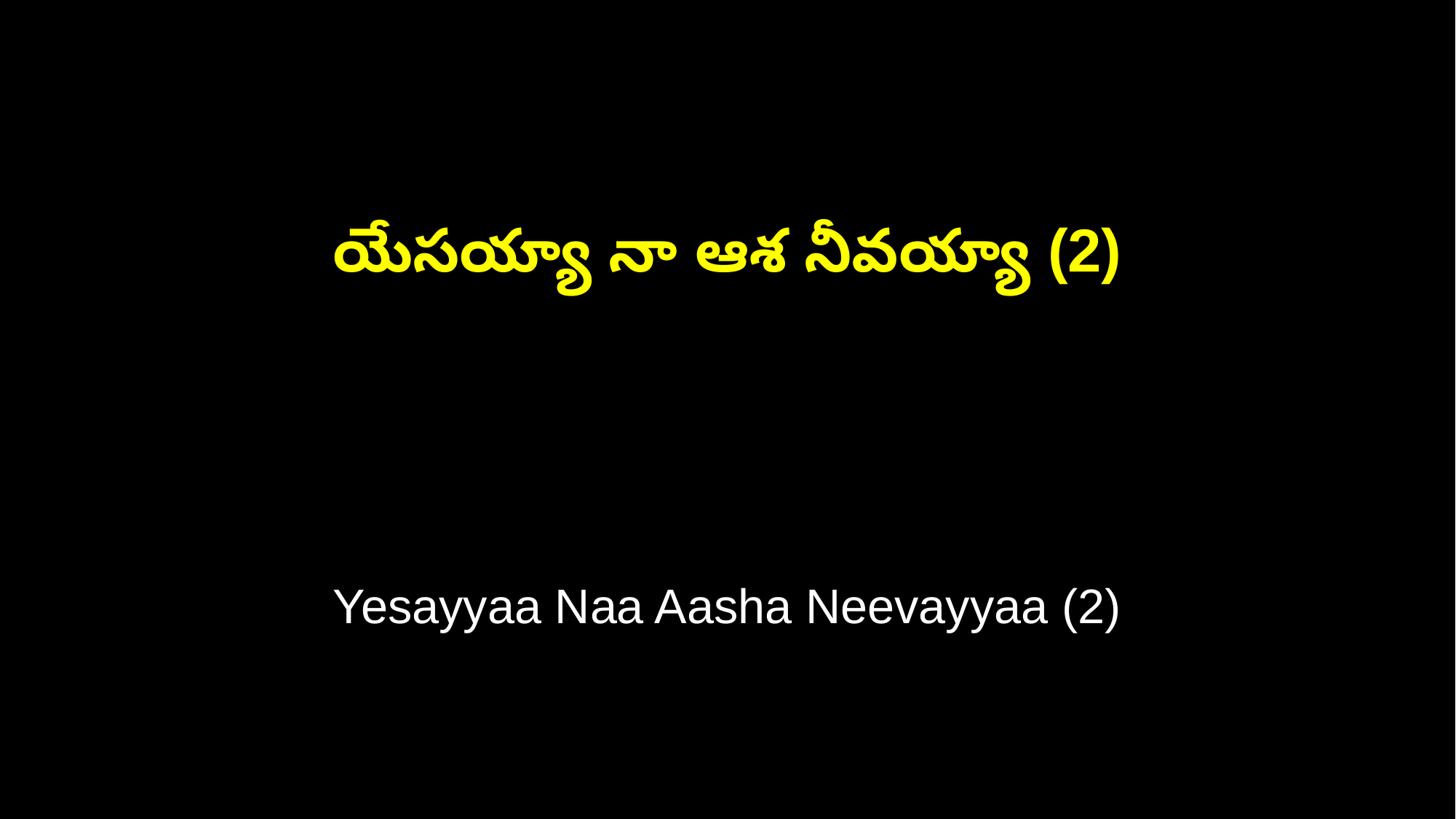

యేసయ్యా నా ఆశ నీవయ్యా (2)
Yesayyaa Naa Aasha Neevayyaa (2)